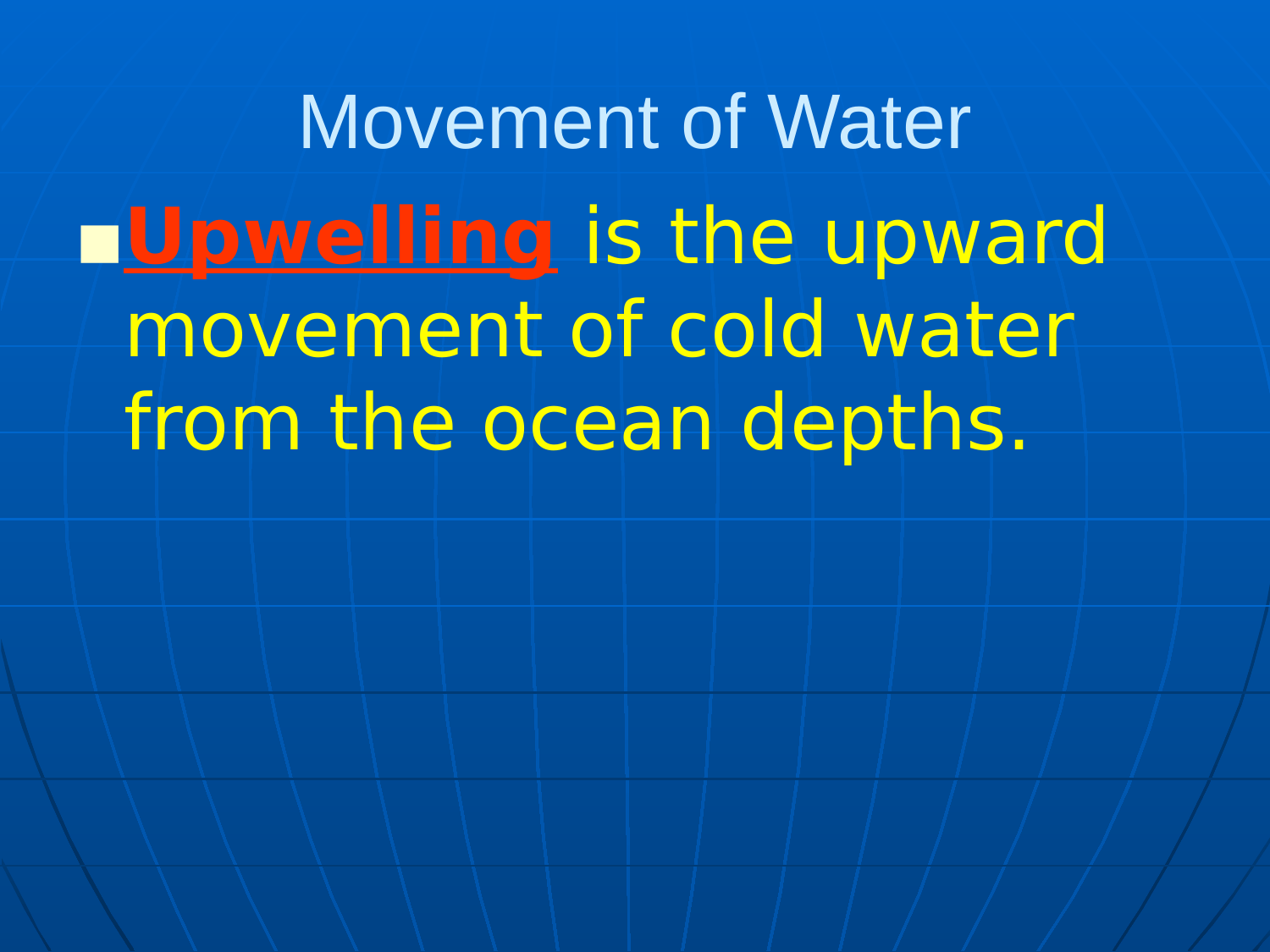

# Movement of Water
Upwelling is the upward movement of cold water from the ocean depths.